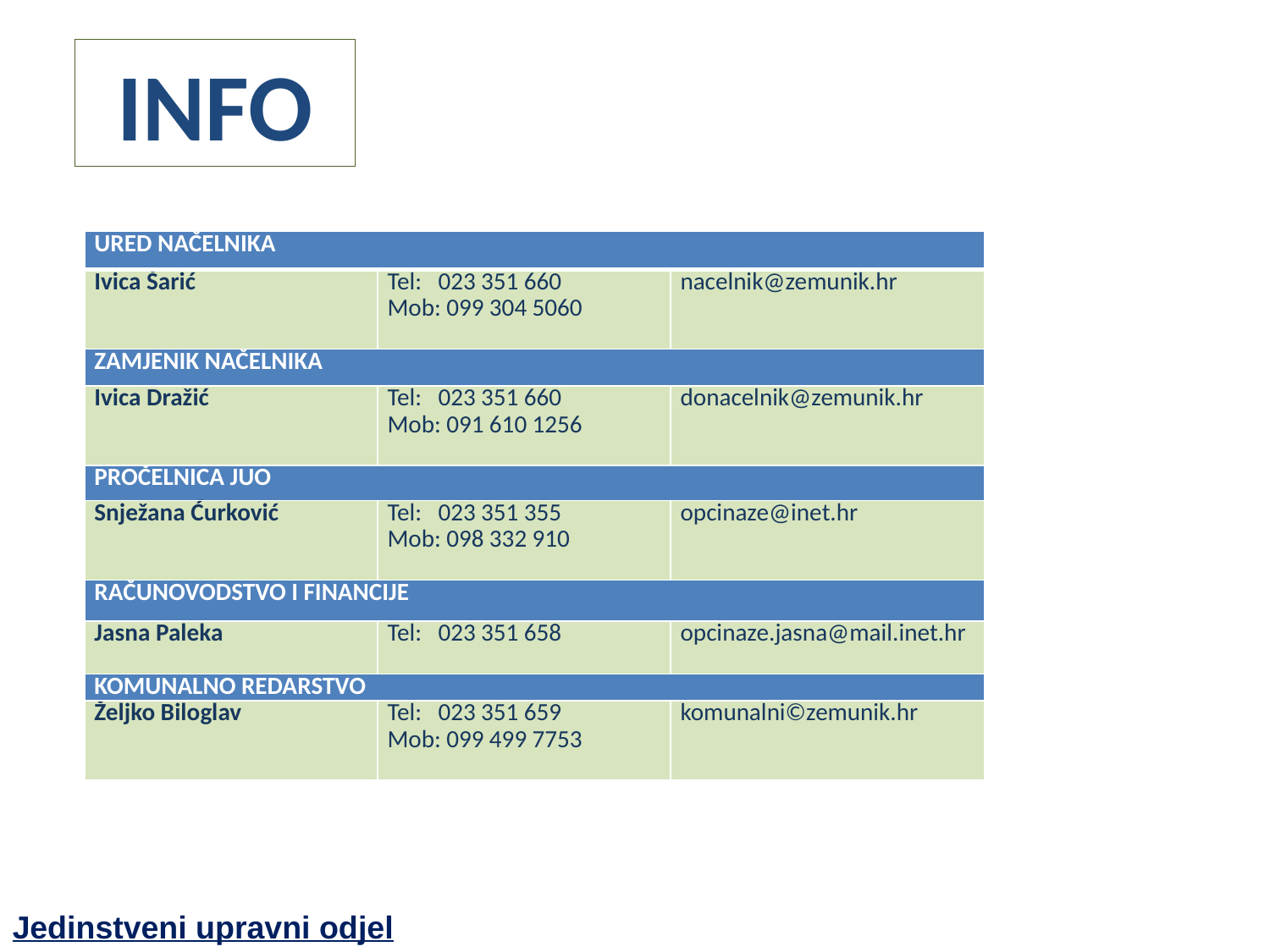

INFO
| URED NAČELNIKA |  |  |
| --- | --- | --- |
| Ivica Šarić | Tel: 023 351 660 Mob: 099 304 5060 | nacelnik@zemunik.hr |
| ZAMJENIK NAČELNIKA |  |  |
| Ivica Dražić | Tel: 023 351 660 Mob: 091 610 1256 | donacelnik@zemunik.hr |
| PROČELNICA JUO |  |  |
| Snježana Ćurković | Tel: 023 351 355 Mob: 098 332 910 | opcinaze@inet.hr |
| RAČUNOVODSTVO I FINANCIJE |  |  |
| Jasna Paleka | Tel: 023 351 658 | opcinaze.jasna@mail.inet.hr |
| KOMUNALNO REDARSTVO |  |  |
| Željko Biloglav | Tel: 023 351 659 Mob: 099 499 7753 | komunalni©zemunik.hr |
Jedinstveni upravni odjel